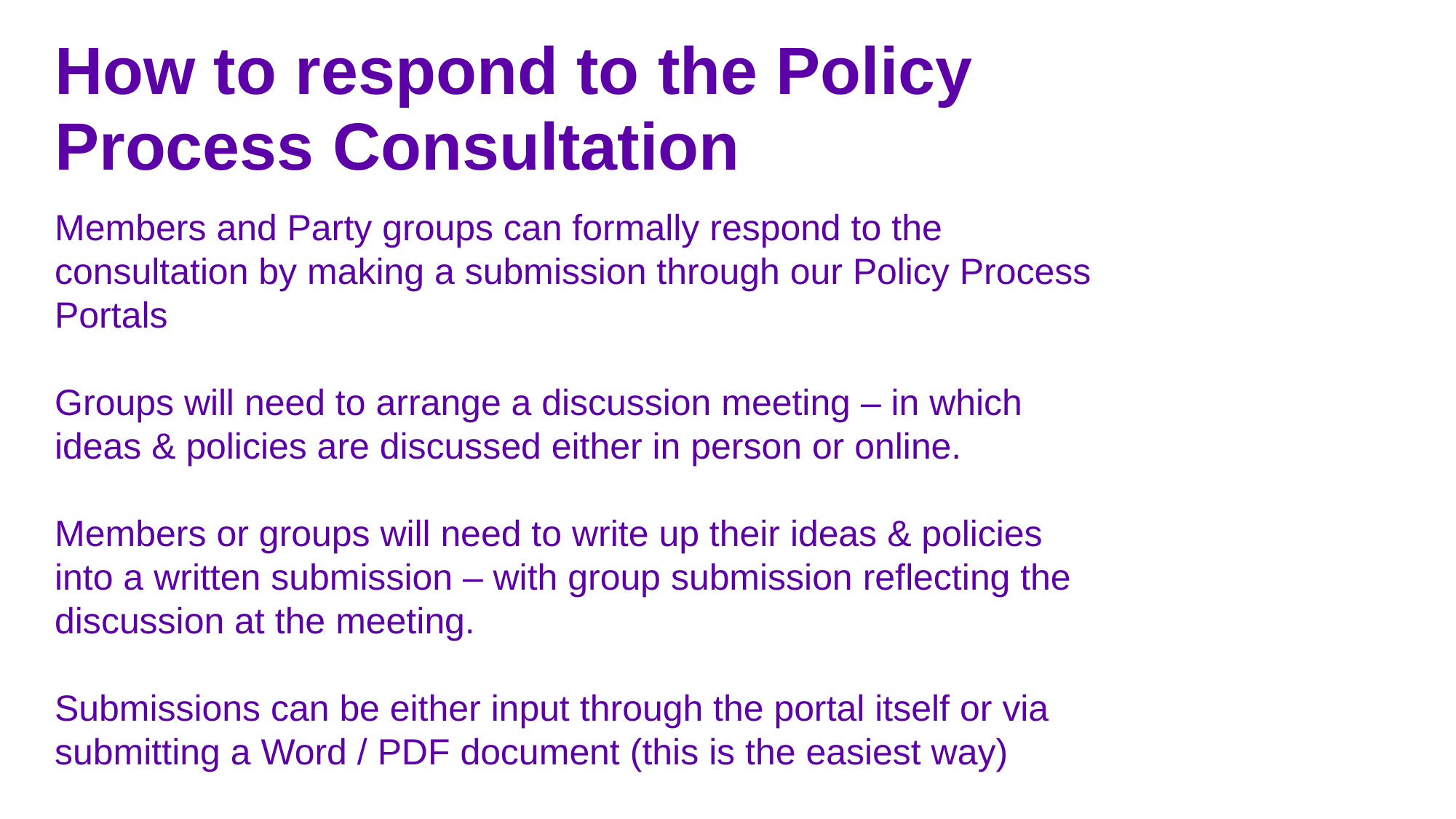

How to respond to the Policy Process Consultation
Members and Party groups can formally respond to the consultation by making a submission through our Policy Process Portals

Groups will need to arrange a discussion meeting – in which ideas & policies are discussed either in person or online.

Members or groups will need to write up their ideas & policies into a written submission – with group submission reflecting the discussion at the meeting.

Submissions can be either input through the portal itself or via submitting a Word / PDF document (this is the easiest way)